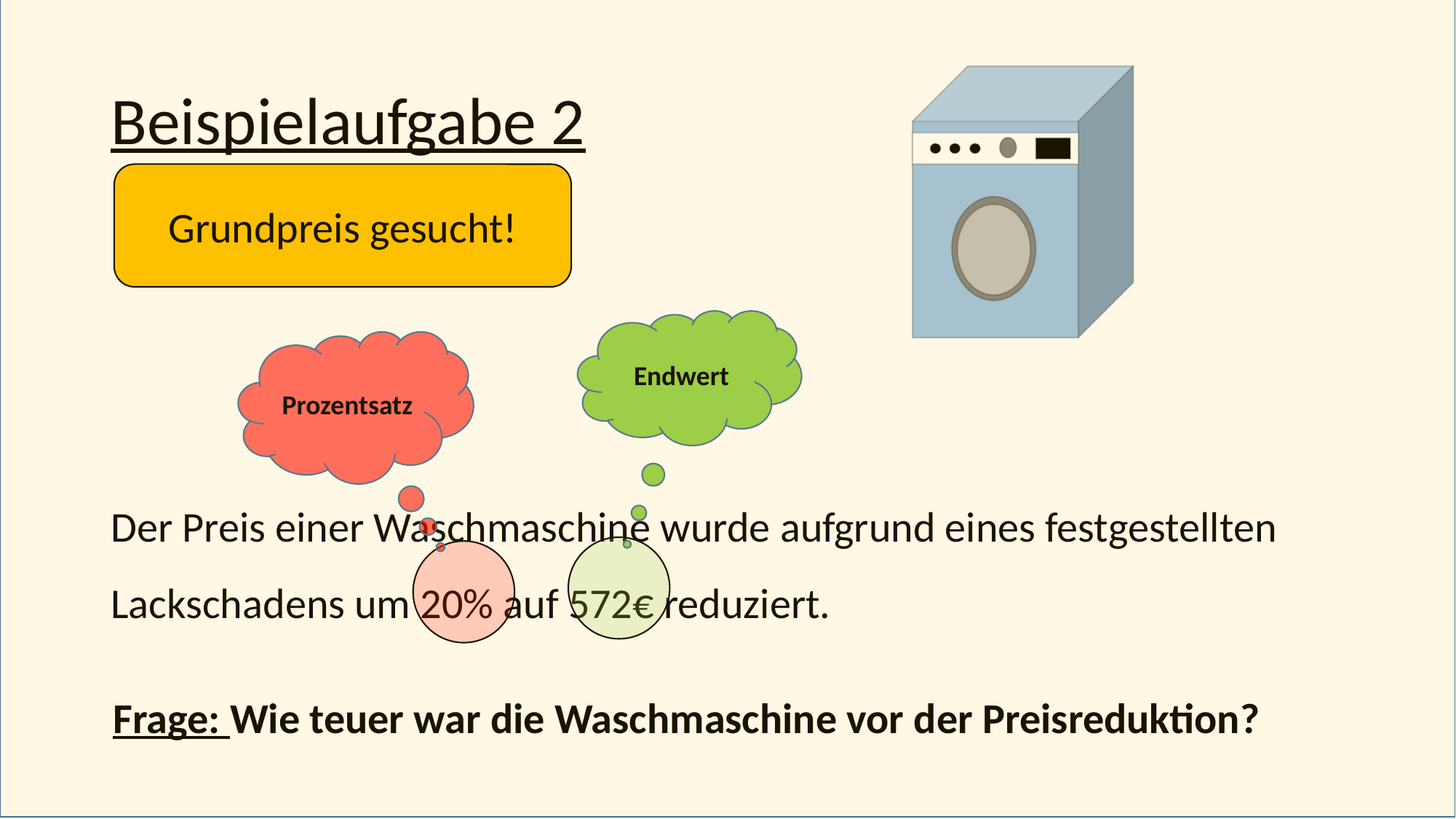

# Beispielaufgabe 2

Grundpreis gesucht!
Endwert
Prozentsatz
Der Preis einer Waschmaschine wurde aufgrund eines festgestellten Lackschadens um 20% auf 572€ reduziert.

Frage: Wie teuer war die Waschmaschine vor der Preisreduktion?